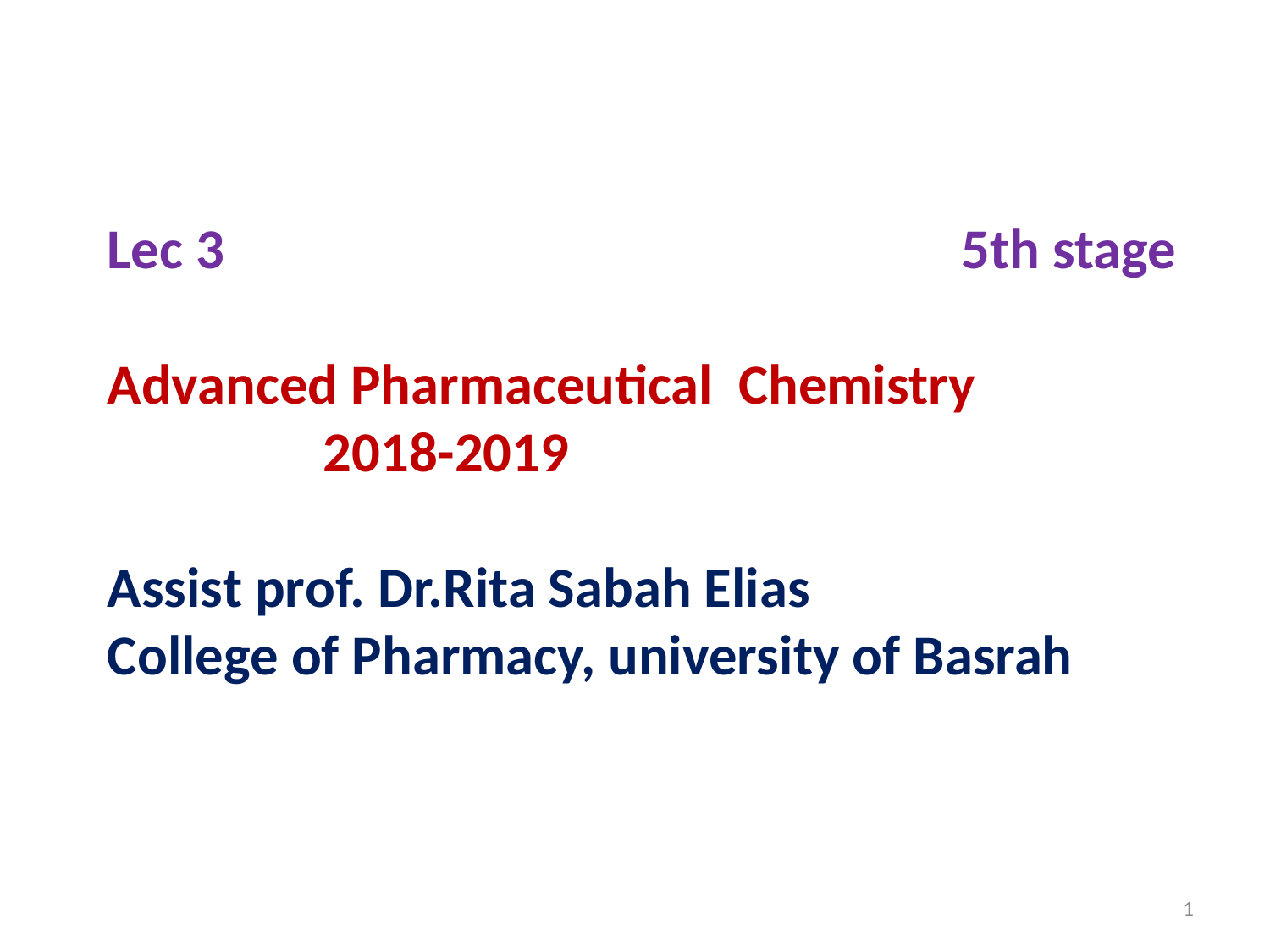

Lec 3                                                          5th stage

Advanced Pharmaceutical  Chemistry
                 2018-2019

Assist prof. Dr.Rita Sabah Elias
College of Pharmacy, university of Basrah

1